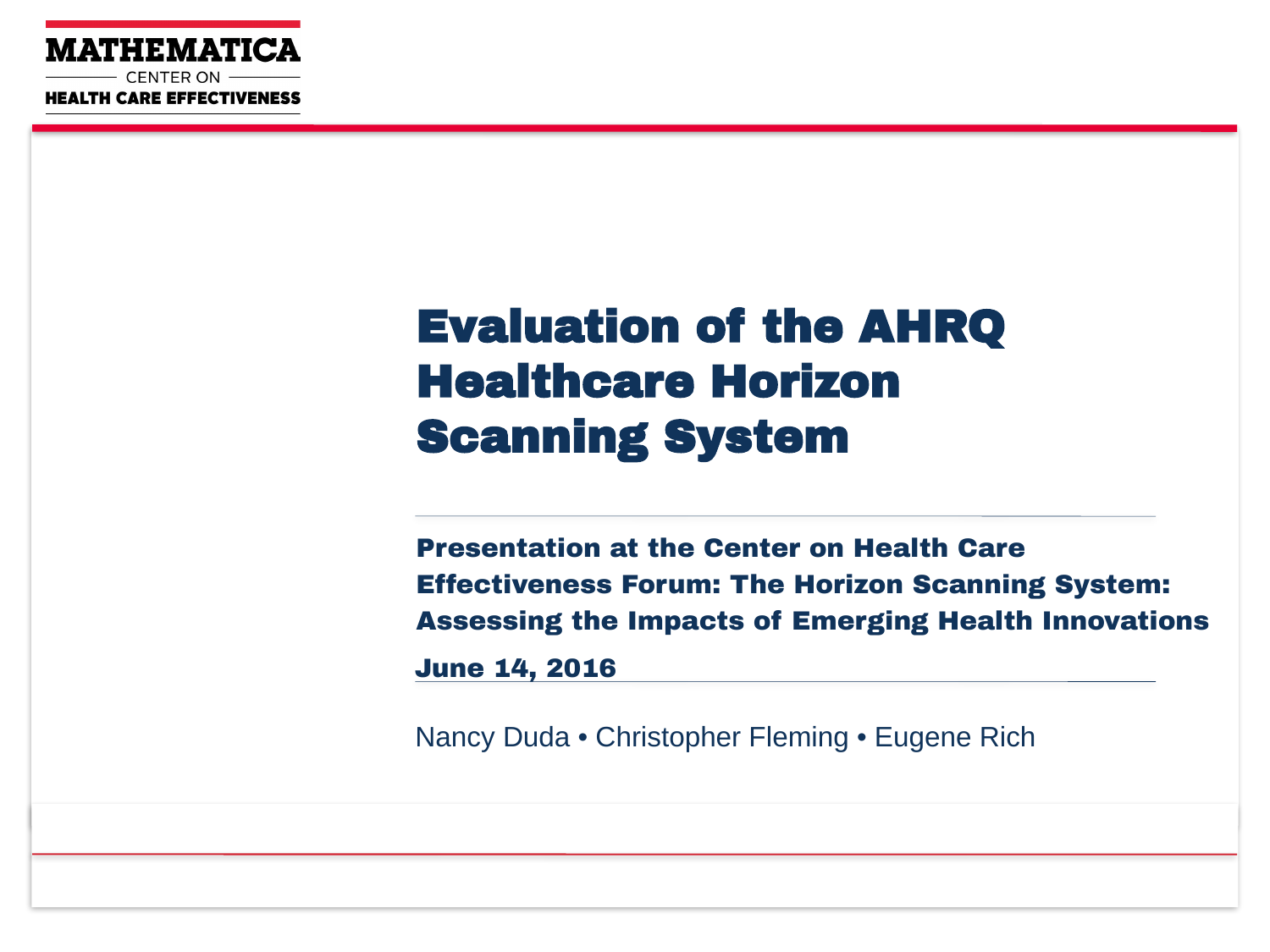

# Evaluation of the AHRQ Healthcare Horizon Scanning System
Presentation at the Center on Health Care Effectiveness Forum: The Horizon Scanning System: Assessing the Impacts of Emerging Health Innovations
June 14, 2016
Nancy Duda • Christopher Fleming • Eugene Rich